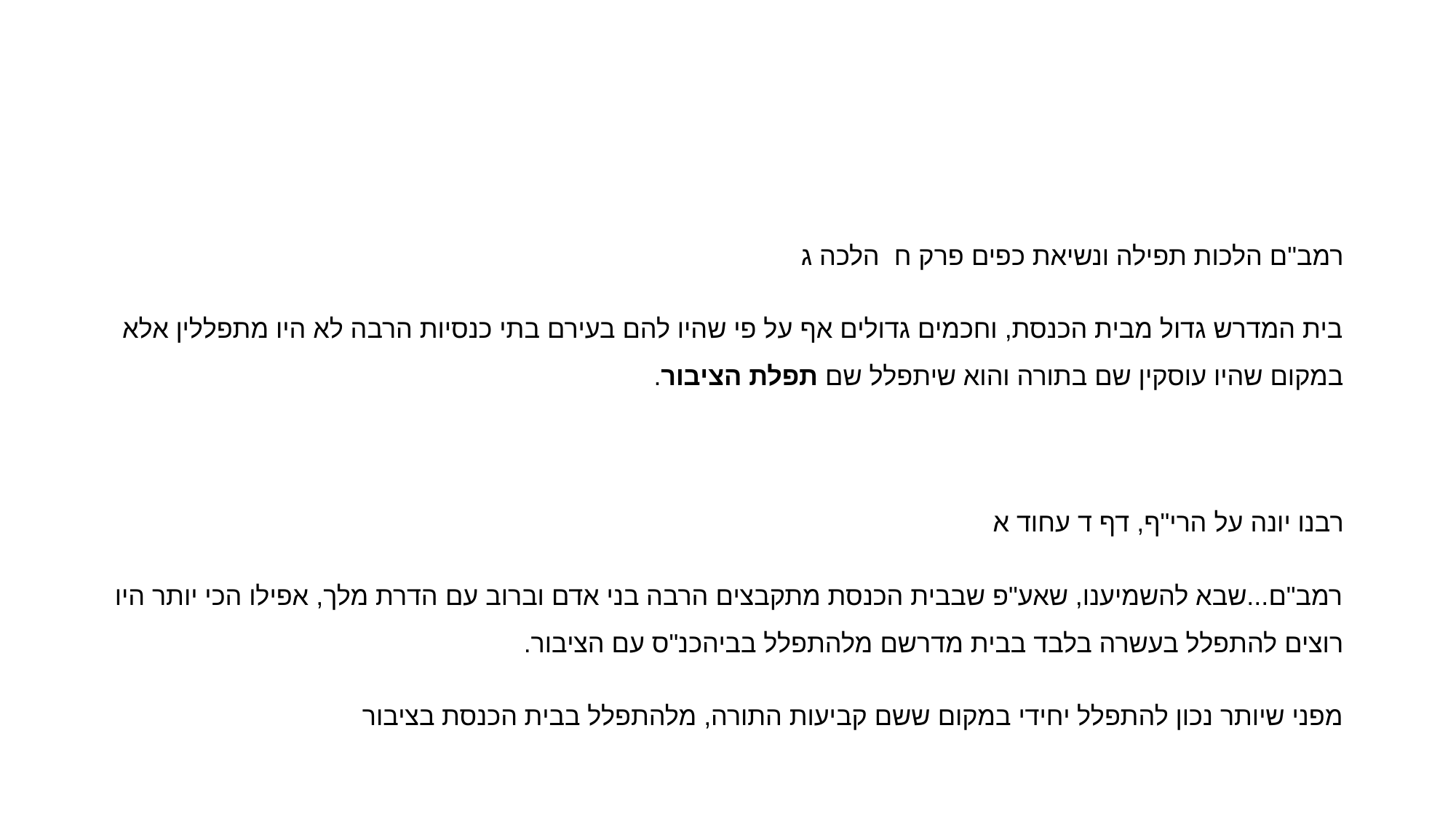

#
רמב"ם הלכות תפילה ונשיאת כפים פרק ח  הלכה ג
בית המדרש גדול מבית הכנסת, וחכמים גדולים אף על פי שהיו להם בעירם בתי כנסיות הרבה לא היו מתפללין אלא במקום שהיו עוסקין שם בתורה והוא שיתפלל שם תפלת הציבור.

רבנו יונה על הרי"ף, דף ד עחוד א
רמב"ם...שבא להשמיענו, שאע"פ שבבית הכנסת מתקבצים הרבה בני אדם וברוב עם הדרת מלך, אפילו הכי יותר היו רוצים להתפלל בעשרה בלבד בבית מדרשם מלהתפלל בביהכנ"ס עם הציבור.
מפני שיותר נכון להתפלל יחידי במקום ששם קביעות התורה, מלהתפלל בבית הכנסת בציבור